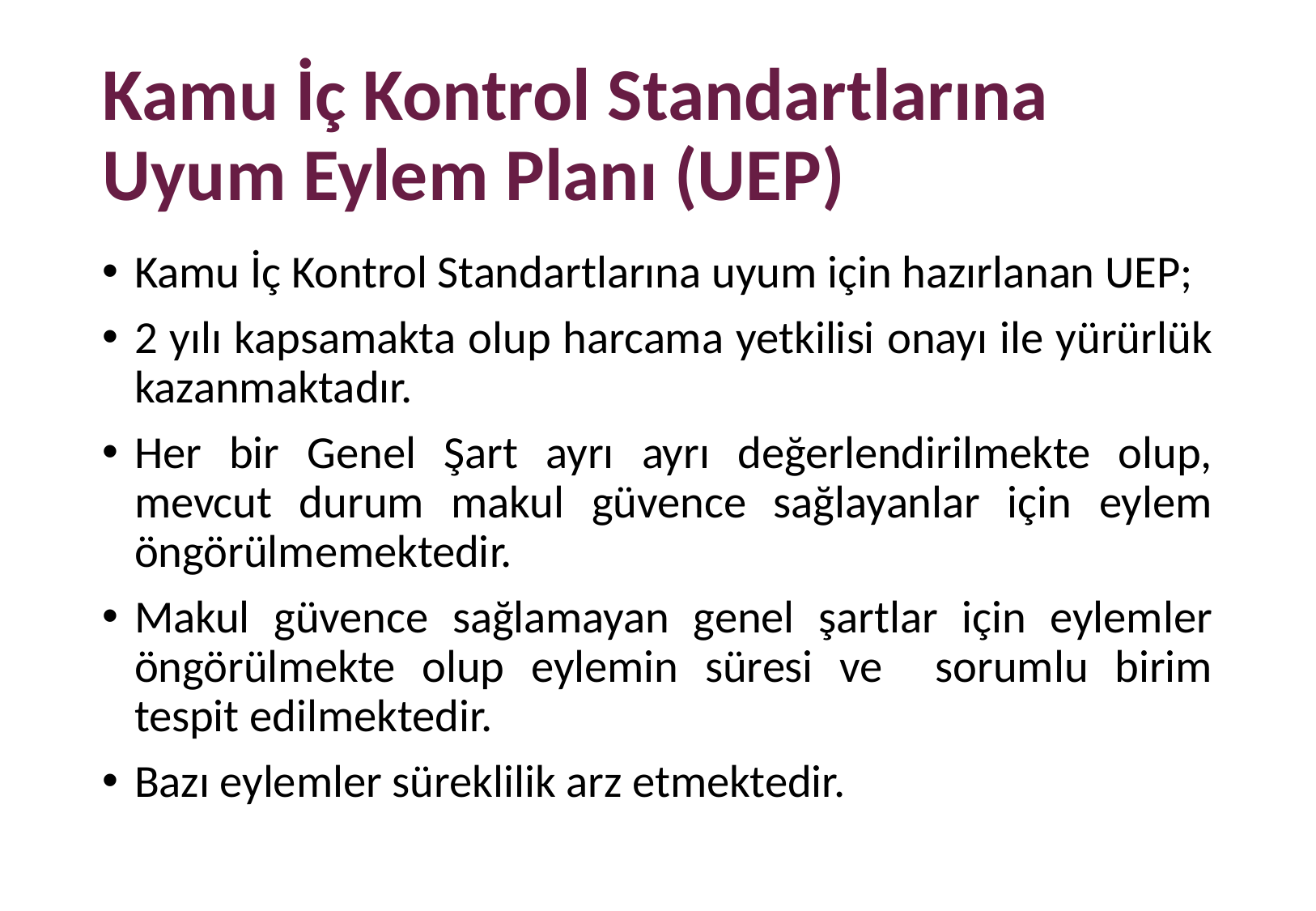

# Kamu İç Kontrol Standartlarına Uyum Eylem Planı (UEP)
Kamu İç Kontrol Standartlarına uyum için hazırlanan UEP;
2 yılı kapsamakta olup harcama yetkilisi onayı ile yürürlük kazanmaktadır.
Her bir Genel Şart ayrı ayrı değerlendirilmekte olup, mevcut durum makul güvence sağlayanlar için eylem öngörülmemektedir.
Makul güvence sağlamayan genel şartlar için eylemler öngörülmekte olup eylemin süresi ve  sorumlu birim tespit edilmektedir.
Bazı eylemler süreklilik arz etmektedir.